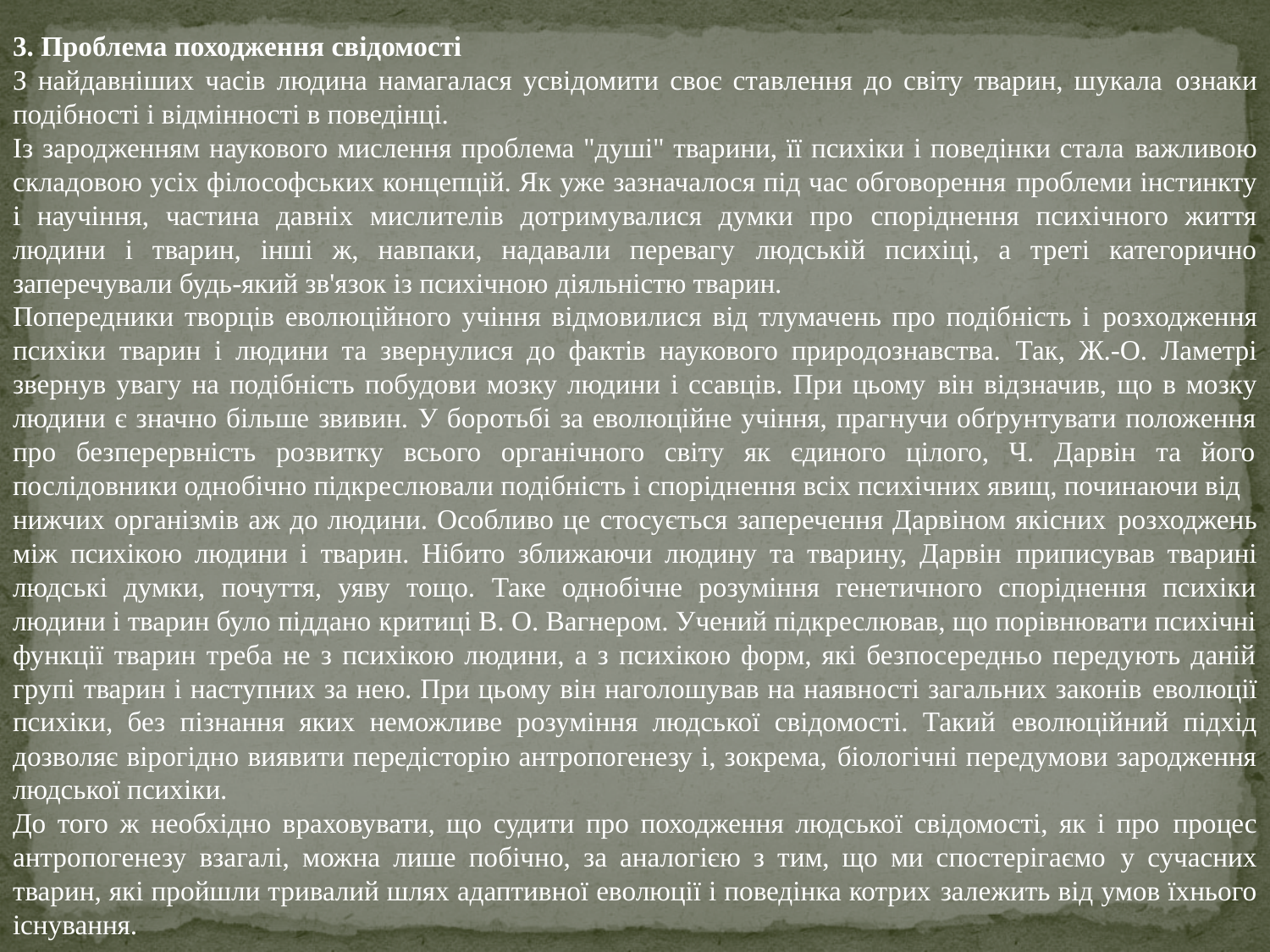

3. Проблема походження свідомості
З найдавніших часів людина намагалася усвідомити своє ставлення до світу тварин, шукала ознаки подібності і відмінності в поведінці.
Із зародженням наукового мислення проблема "душі" тварини, її психіки і поведінки стала важливою складовою усіх філософських концепцій. Як уже зазначалося під час обговорення проблеми інстинкту і научіння, частина давніх мислителів дотримувалися думки про споріднення психічного життя людини і тварин, інші ж, навпаки, надавали перевагу людській психіці, а треті категорично заперечували будь-який зв'язок із психічною діяльністю тварин.
Попередники творців еволюційного учіння відмовилися від тлумачень про подібність і розходження психіки тварин і людини та звернулися до фактів наукового природознавства. Так, Ж.-О. Ламетрі звернув увагу на подібність побудови мозку людини і ссавців. При цьому він відзначив, що в мозку людини є значно більше звивин. У боротьбі за еволюційне учіння, прагнучи обґрунтувати положення про безперервність розвитку всього органічного світу як єдиного цілого, Ч. Дарвін та його послідовники однобічно підкреслювали подібність і споріднення всіх психічних явищ, починаючи від
нижчих організмів аж до людини. Особливо це стосується заперечення Дарвіном якісних розходжень між психікою людини і тварин. Нібито зближаючи людину та тварину, Дарвін приписував тварині людські думки, почуття, уяву тощо. Таке однобічне розуміння генетичного споріднення психіки людини і тварин було піддано критиці В. О. Вагнером. Учений підкреслював, що порівнювати психічні функції тварин треба не з психікою людини, а з психікою форм, які безпосередньо передують даній групі тварин і наступних за нею. При цьому він наголошував на наявності загальних законів еволюції психіки, без пізнання яких неможливе розуміння людської свідомості. Такий еволюційний підхід дозволяє вірогідно виявити передісторію антропогенезу і, зокрема, біологічні передумови зародження людської психіки.
До того ж необхідно враховувати, що судити про походження людської свідомості, як і про процес антропогенезу взагалі, можна лише побічно, за аналогією з тим, що ми спостерігаємо у сучасних тварин, які пройшли тривалий шлях адаптивної еволюції і поведінка котрих залежить від умов їхнього існування.